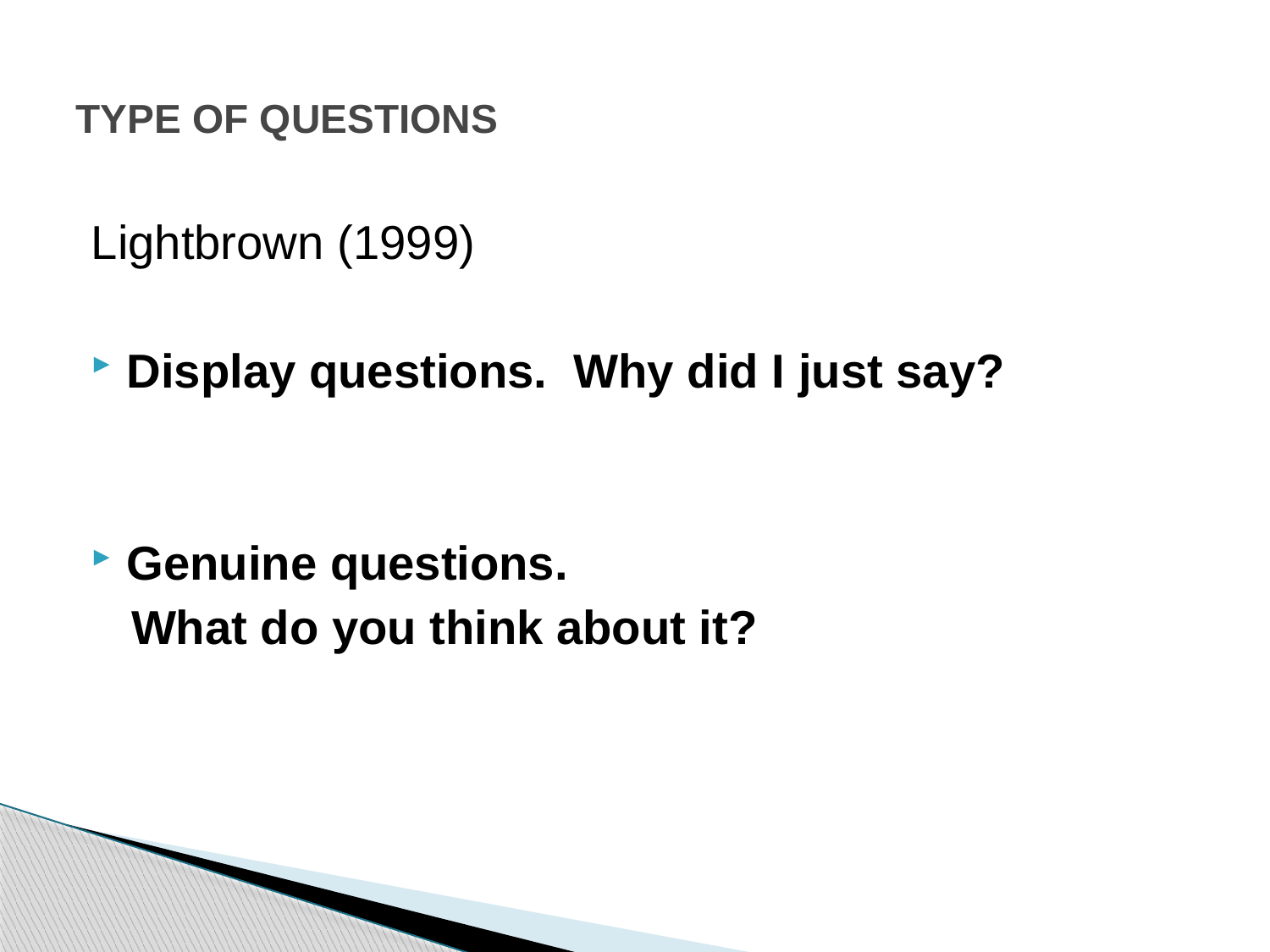

# TYPE OF QUESTIONS
Lightbrown (1999)

Display questions.  Why did I just say?

Genuine questions.
   What do you think about it?